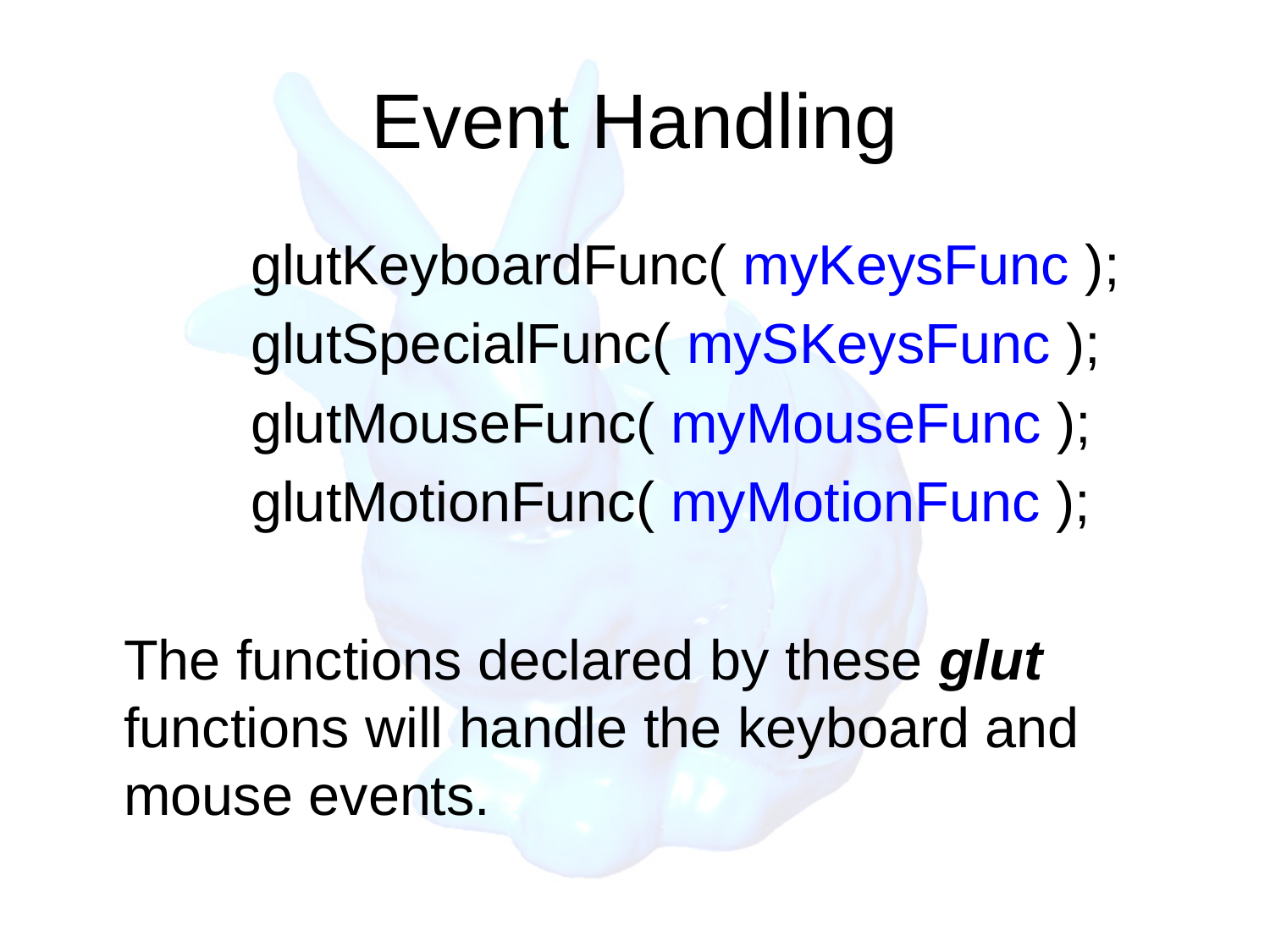

# Event Handling
		glutKeyboardFunc( myKeysFunc );
		glutSpecialFunc( mySKeysFunc );
		glutMouseFunc( myMouseFunc );
		glutMotionFunc( myMotionFunc );

	The functions declared by these glut functions will handle the keyboard and mouse events.